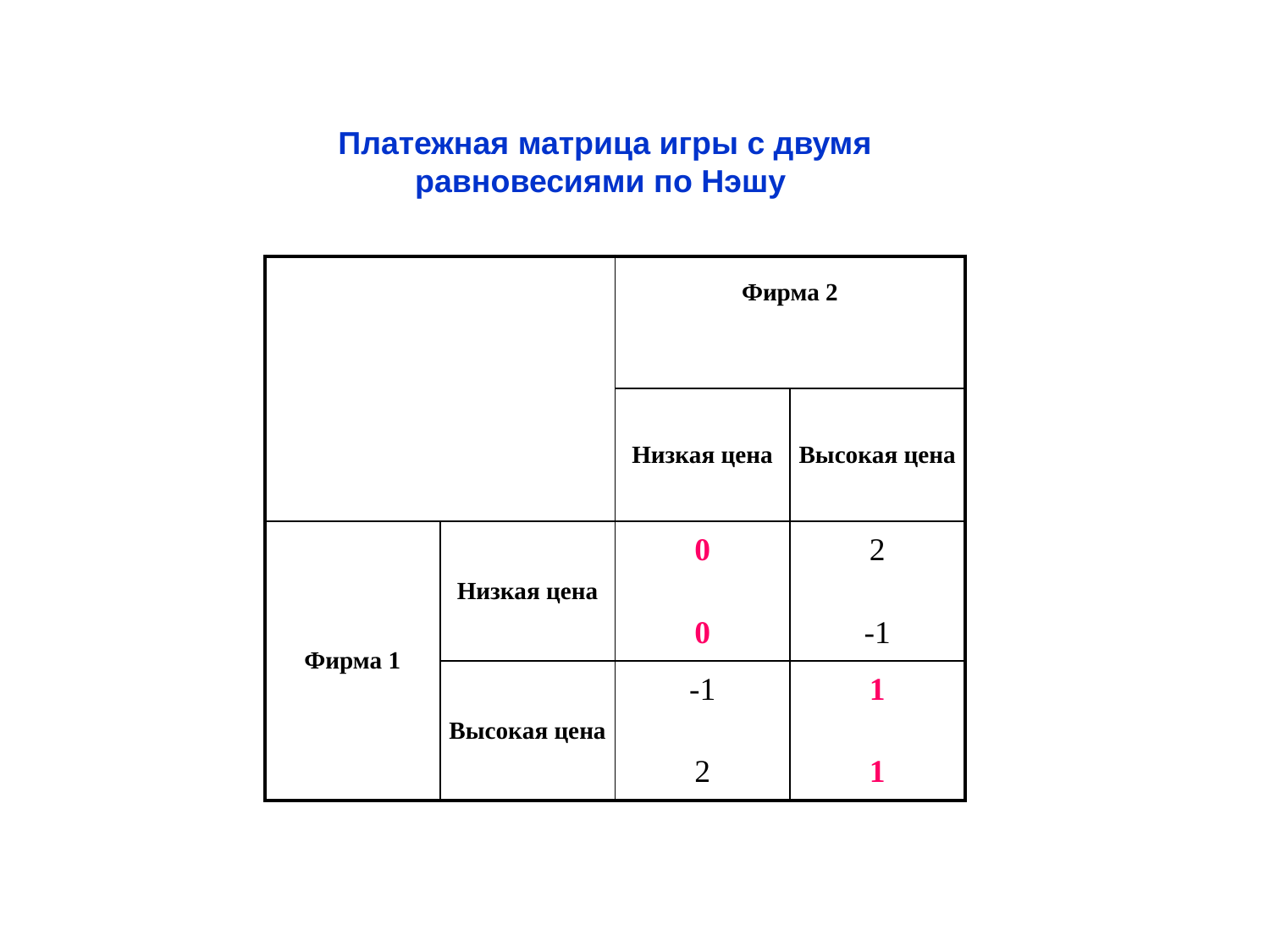

Платежная матрица игры с двумя равновесиями по Нэшу
|  |  | Фирма 2 |  |
| --- | --- | --- | --- |
|  |  | Низкая цена | Высокая цена |
| Фирма 1 | Низкая цена | 0 0 | 2 -1 |
|  | Высокая цена | -1 2 | 1 1 |